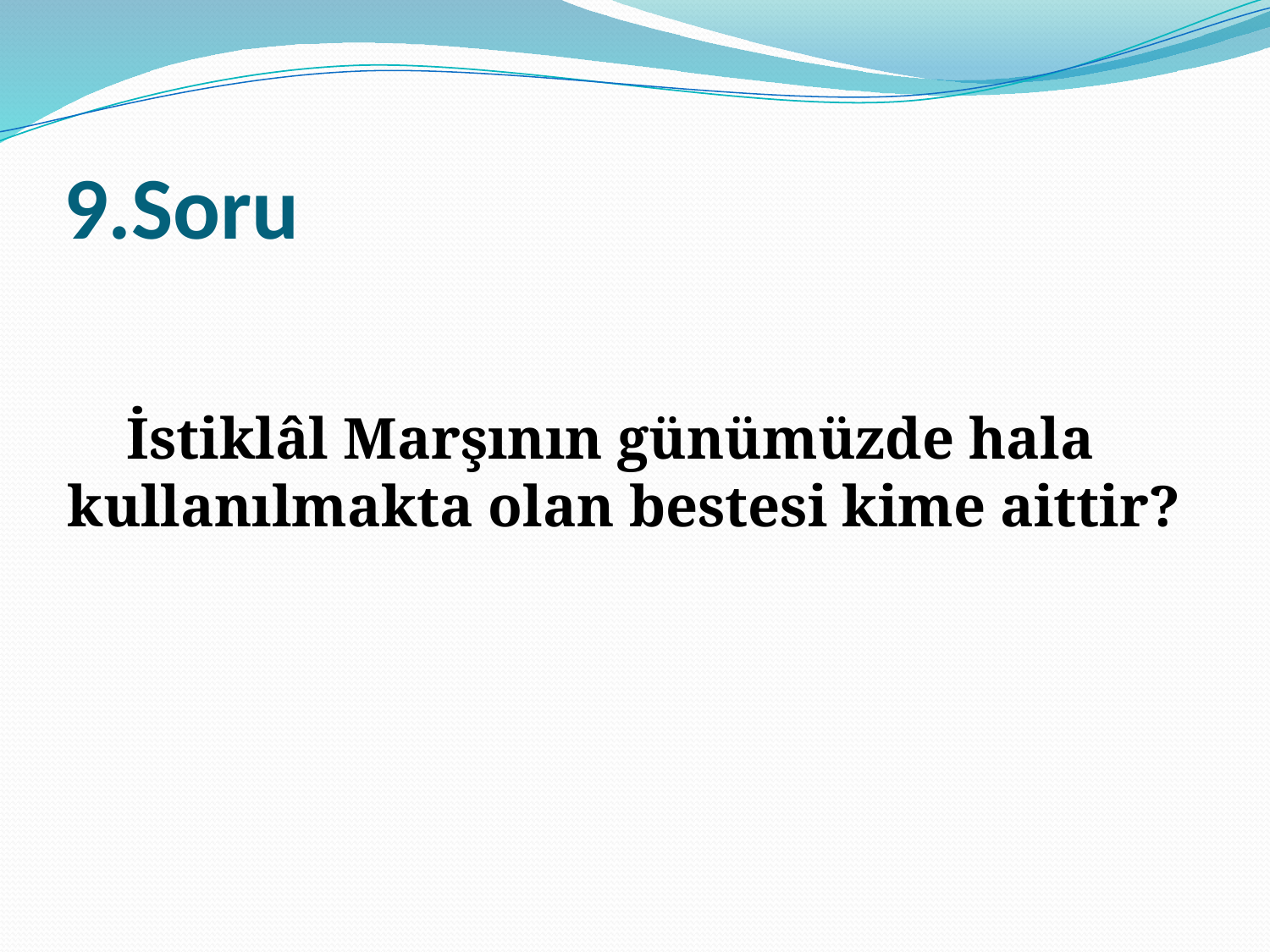

# 9.Soru
     İstiklâl Marşının günümüzde hala kullanılmakta olan bestesi kime aittir?